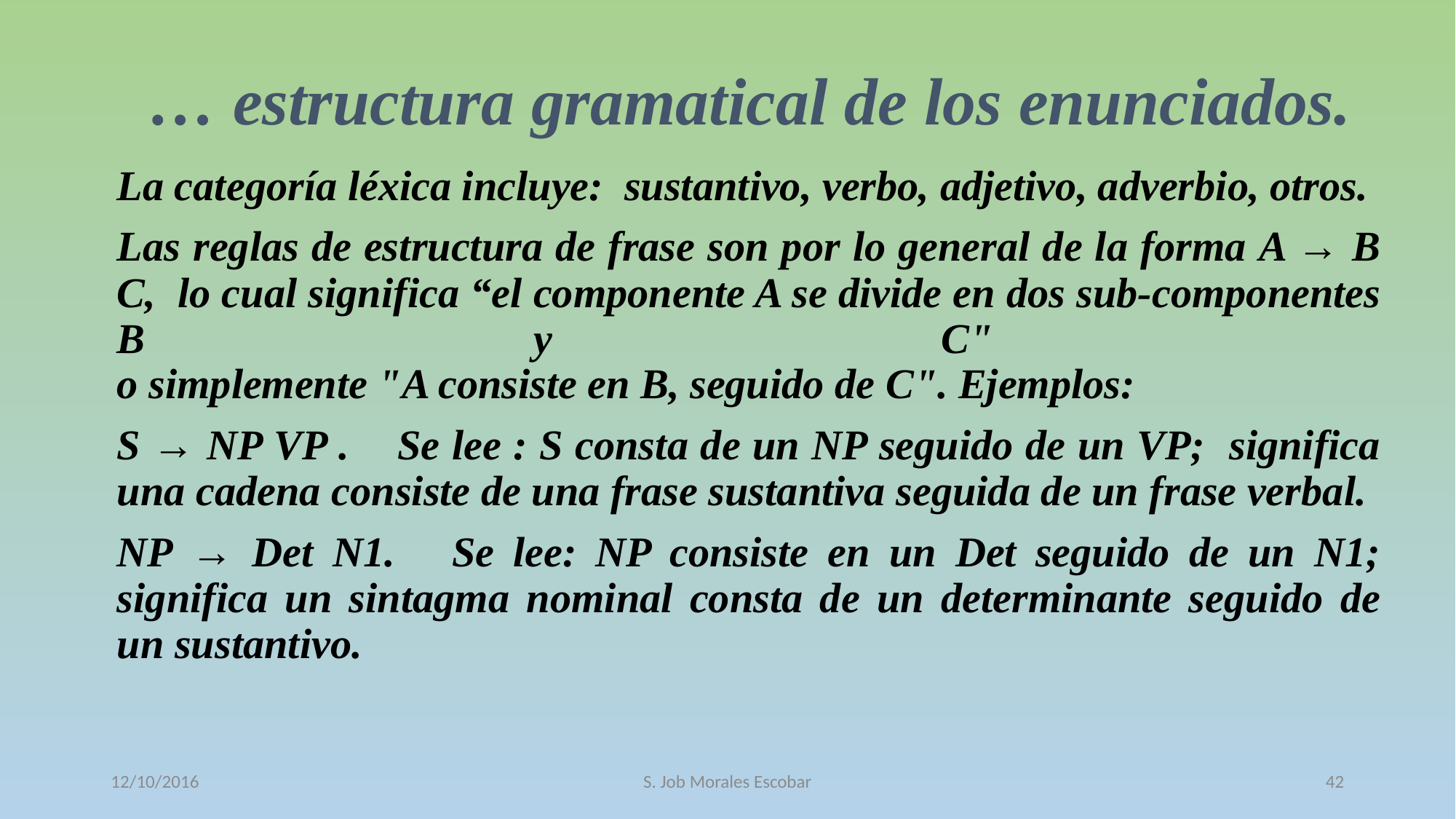

# … estructura gramatical de los enunciados.
La categoría léxica incluye:  sustantivo, verbo, adjetivo, adverbio, otros.
Las reglas de estructura de frase son por lo general de la forma Α → B C,  lo cual significa “el componente A se divide en dos sub-componentes B y C"
o simplemente "A consiste en B, seguido de C". Ejemplos:
S → NP VP .    Se lee : S consta de un NP seguido de un VP;  significa una cadena consiste de una frase sustantiva seguida de un frase verbal.
NP → Det N1.   Se lee: NP consiste en un Det seguido de un N1; significa un sintagma nominal consta de un determinante seguido de un sustantivo.
12/10/2016
S. Job Morales Escobar
42